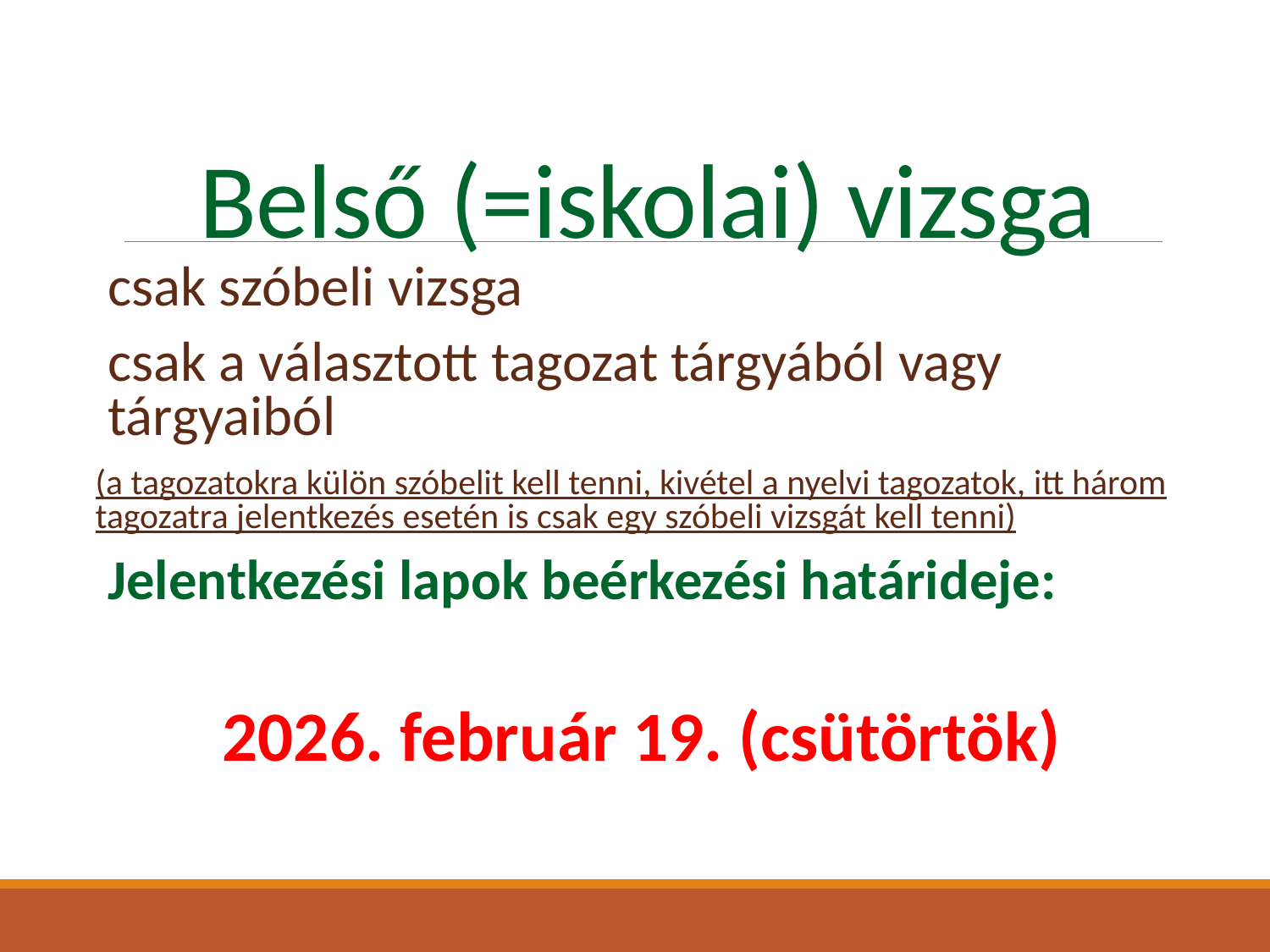

# Belső (=iskolai) vizsga
csak szóbeli vizsga
csak a választott tagozat tárgyából vagy tárgyaiból
(a tagozatokra külön szóbelit kell tenni, kivétel a nyelvi tagozatok, itt három tagozatra jelentkezés esetén is csak egy szóbeli vizsgát kell tenni)
Jelentkezési lapok beérkezési határideje:

          2026. február 19. (csütörtök)